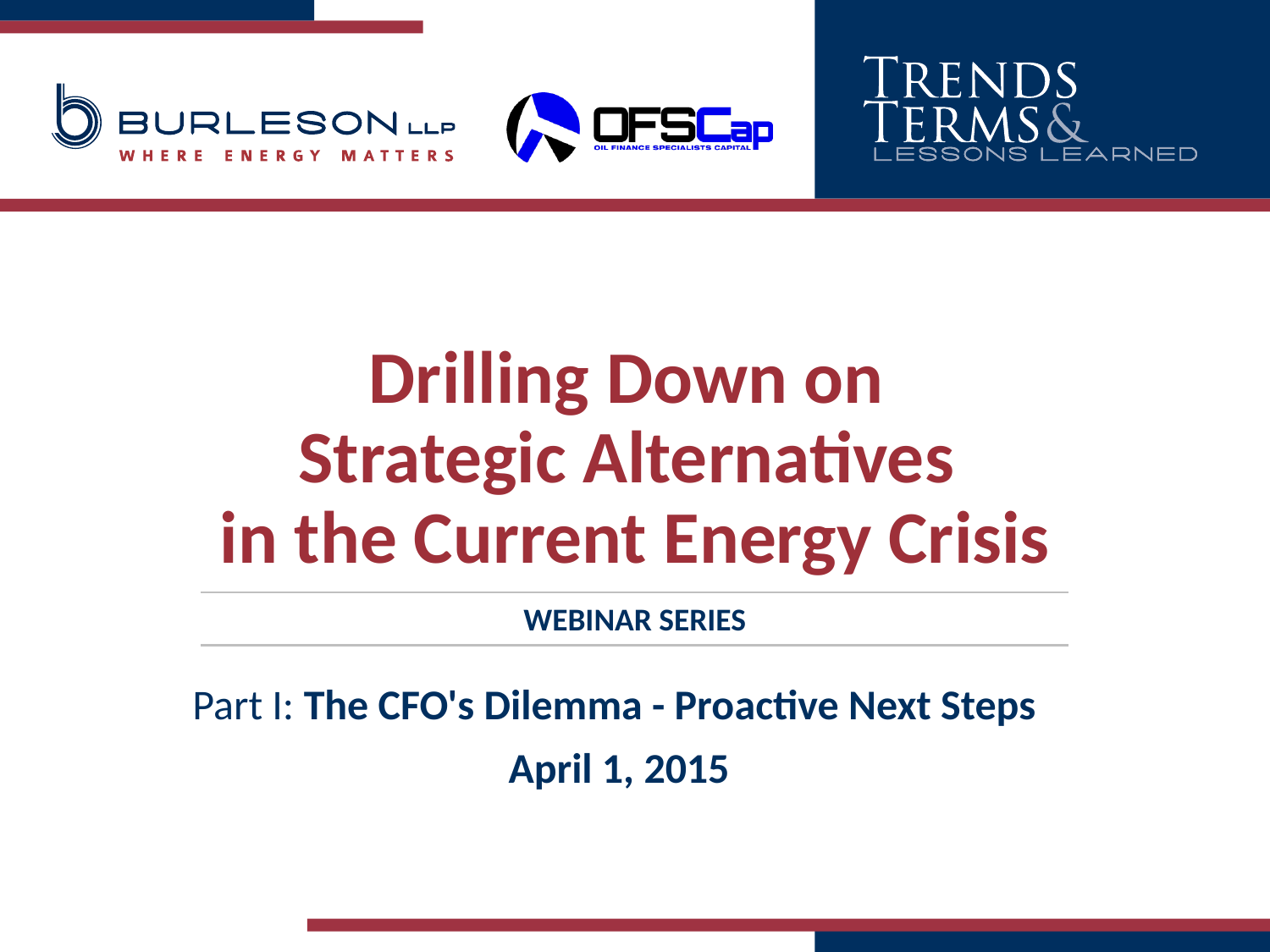

# Drilling Down on Strategic Alternatives in the Current Energy Crisis
WEBINAR SERIES
Part I: The CFO's Dilemma - Proactive Next Steps
April 1, 2015